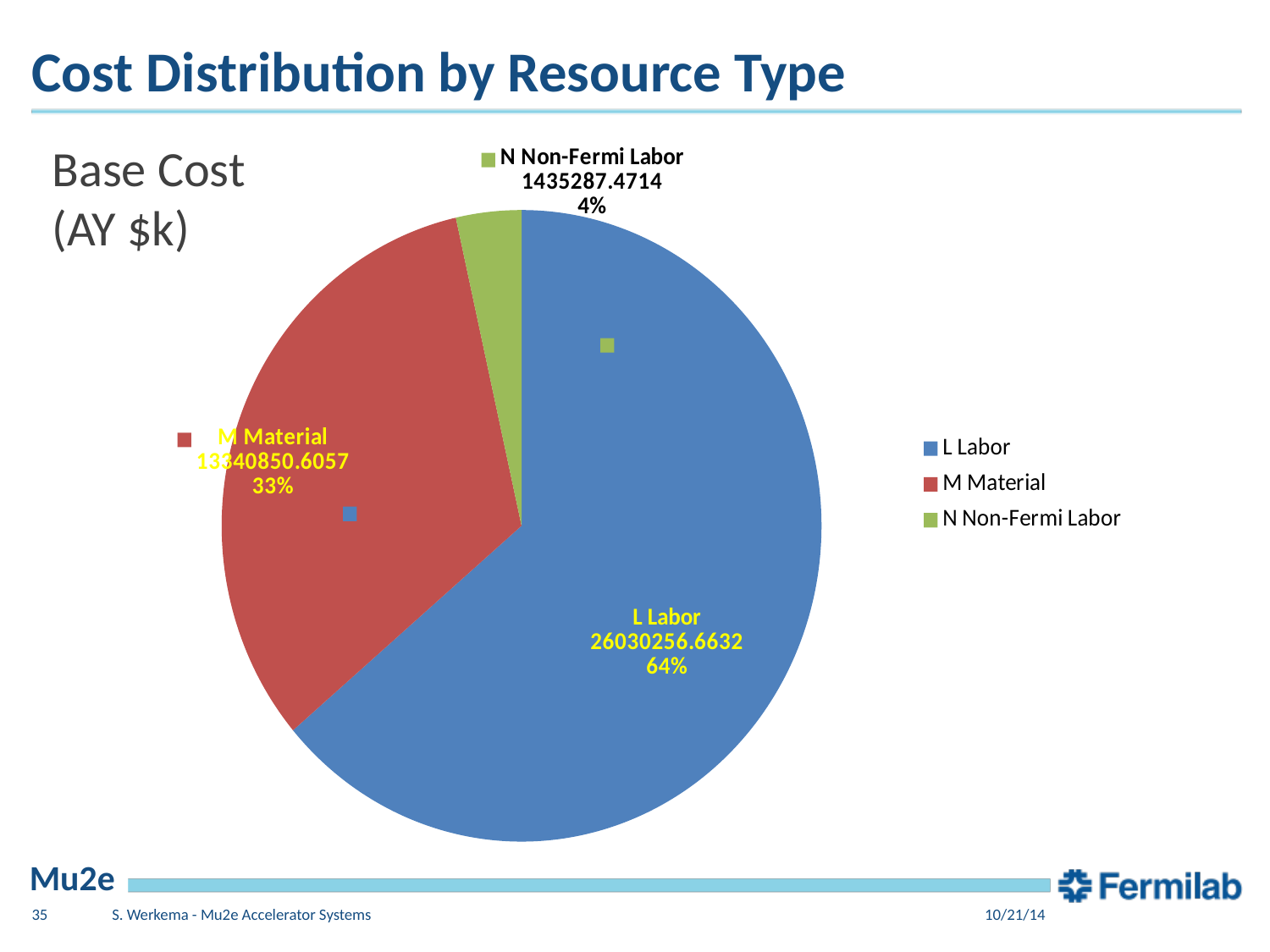

# Cost Distribution by Resource Type
Base Cost
(AY $k)

### Chart

| Category | Total |
|---|---|
| L Labor | 26030256.663200043 |
| M Material | 13340850.605699994 |
| N Non-Fermi Labor | 1435287.4714 |
35
S. Werkema - Mu2e Accelerator Systems
10/21/14